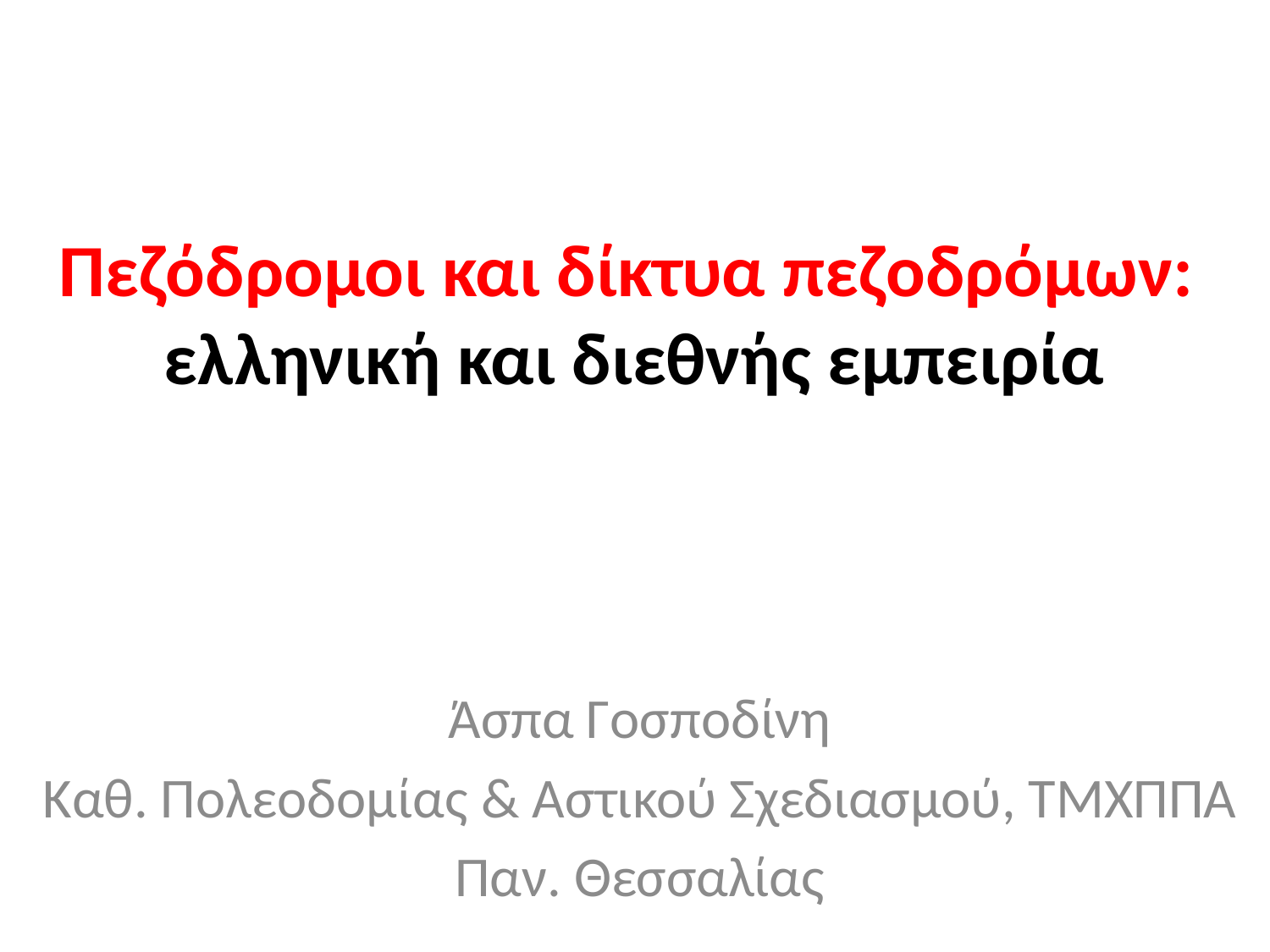

# Πεζόδρομοι και δίκτυα πεζοδρόμων: ελληνική και διεθνής εμπειρία
Άσπα Γοσποδίνη
Καθ. Πολεοδομίας & Αστικού Σχεδιασμού, ΤΜΧΠΠΑ
Παν. Θεσσαλίας